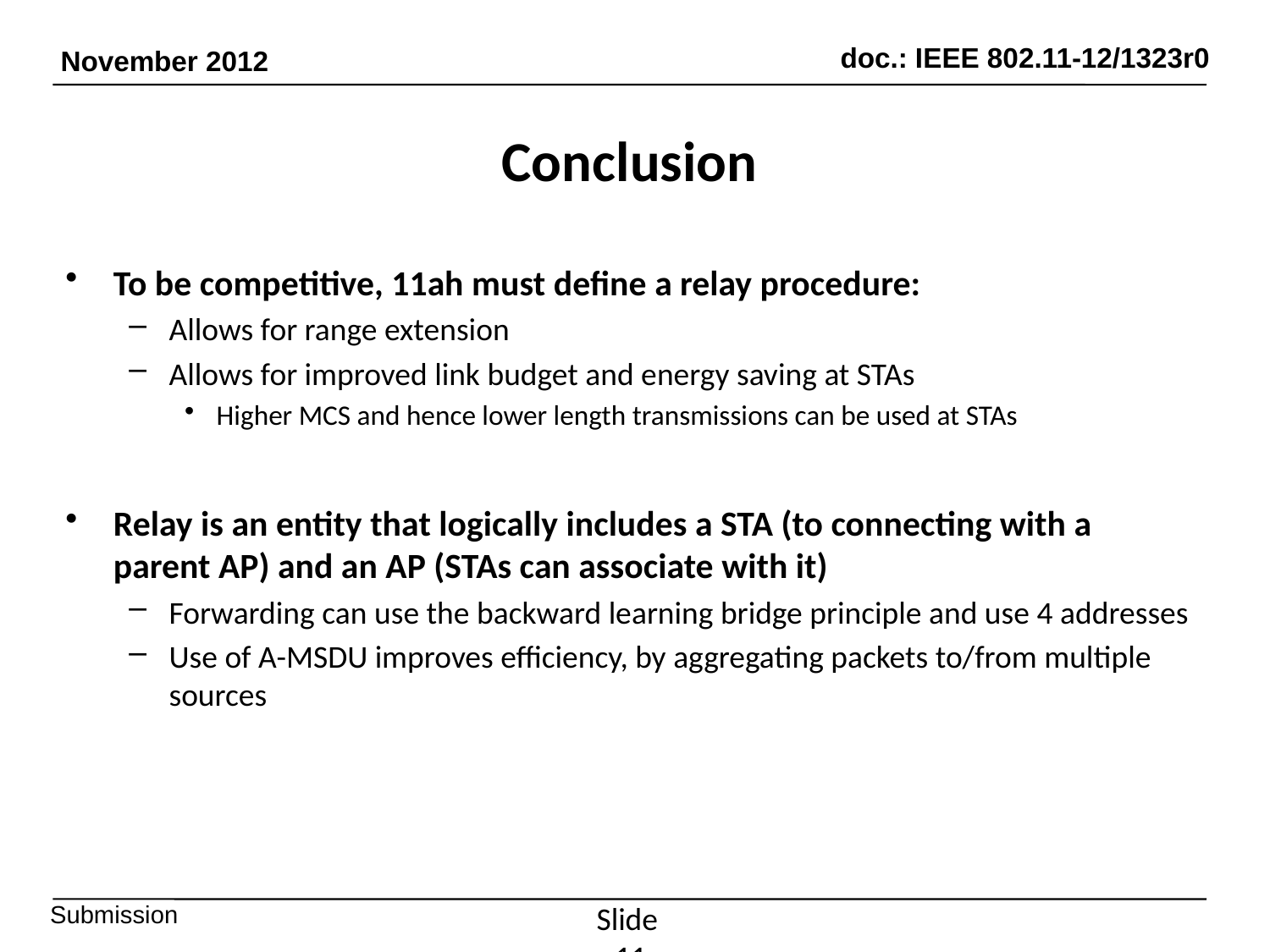

# Conclusion
To be competitive, 11ah must define a relay procedure:
Allows for range extension
Allows for improved link budget and energy saving at STAs
Higher MCS and hence lower length transmissions can be used at STAs

Relay is an entity that logically includes a STA (to connecting with a parent AP) and an AP (STAs can associate with it)
Forwarding can use the backward learning bridge principle and use 4 addresses
Use of A-MSDU improves efficiency, by aggregating packets to/from multiple sources

Slide 11